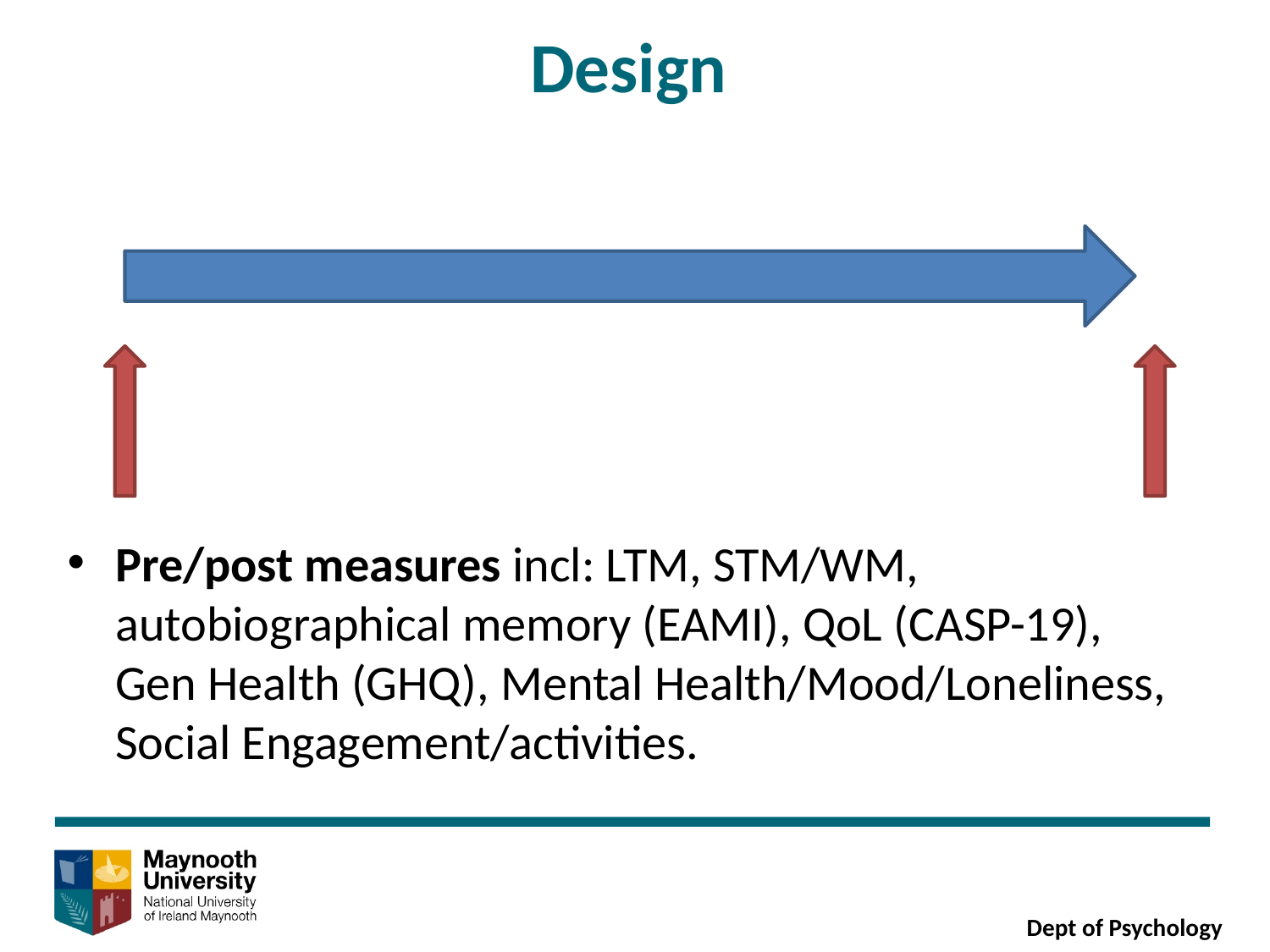

Design

Pre/post measures incl: LTM, STM/WM, autobiographical memory (EAMI), QoL (CASP-19), Gen Health (GHQ), Mental Health/Mood/Loneliness, Social Engagement/activities.
Dept of Psychology